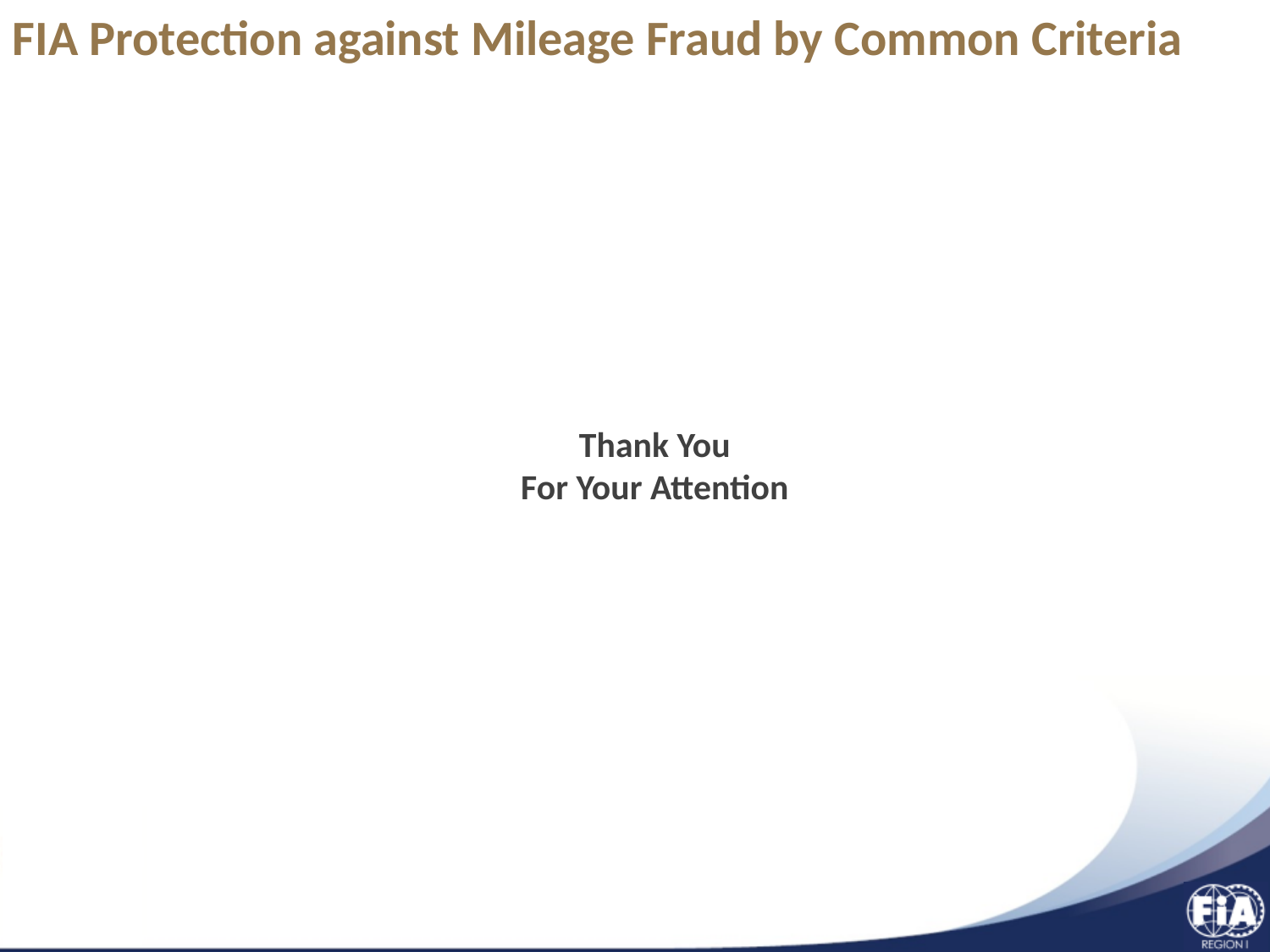

FIA Protection against Mileage Fraud by Common Criteria

Thank You
For Your Attention